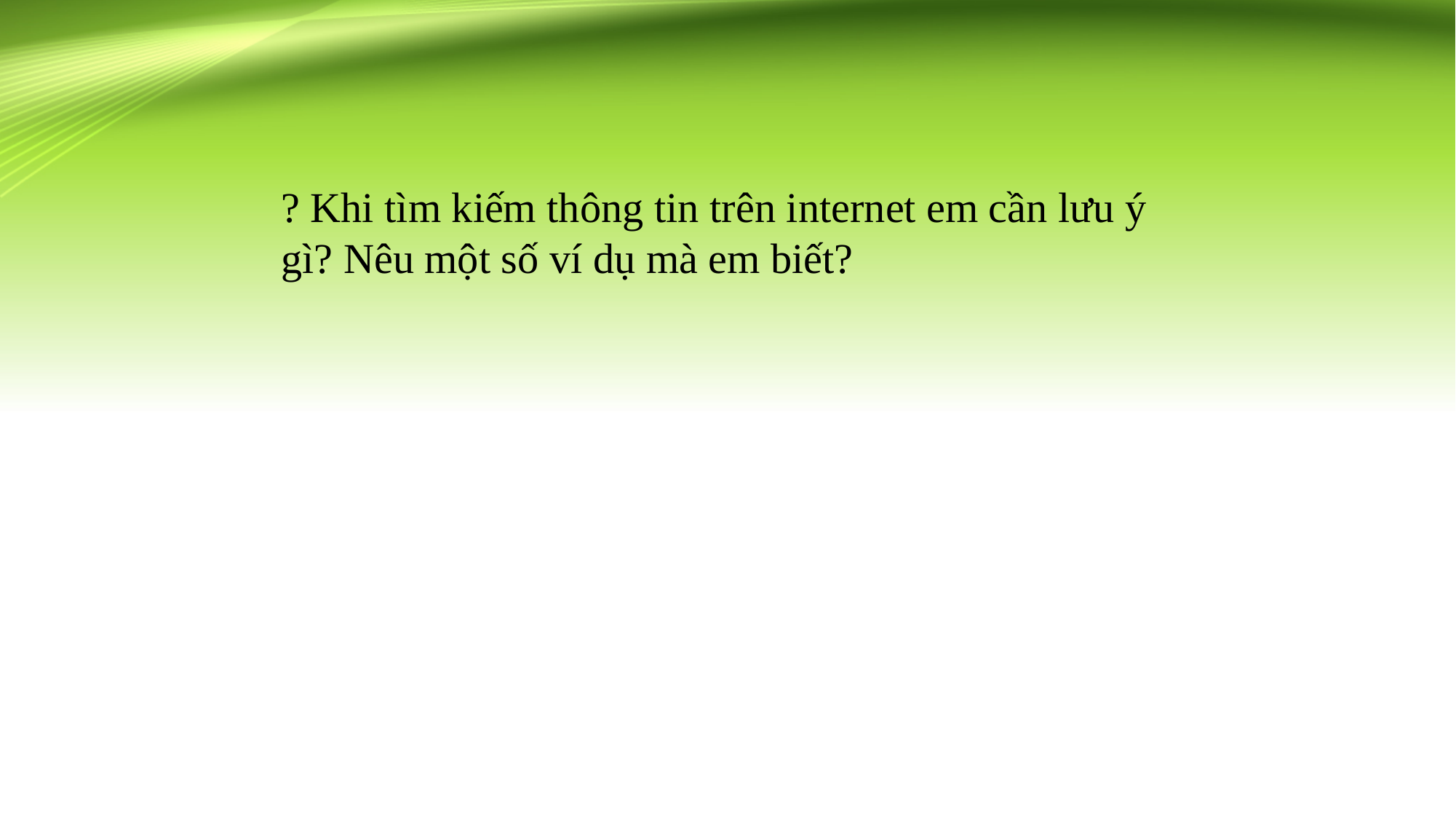

? Khi tìm kiếm thông tin trên internet em cần lưu ý gì? Nêu một số ví dụ mà em biết?